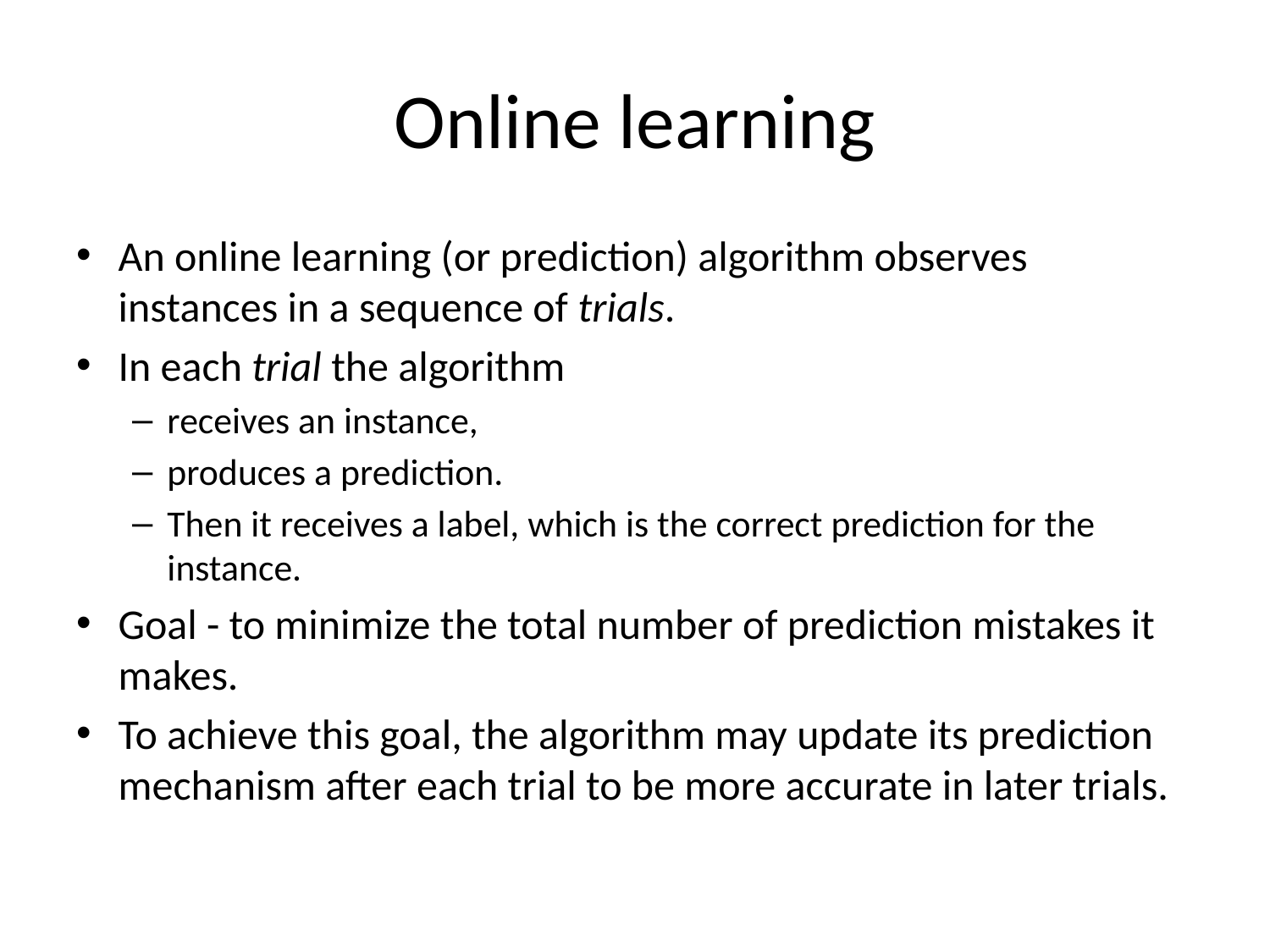

# Online learning
An online learning (or prediction) algorithm observes instances in a sequence of trials.
In each trial the algorithm
receives an instance,
produces a prediction.
Then it receives a label, which is the correct prediction for the instance.
Goal - to minimize the total number of prediction mistakes it makes.
To achieve this goal, the algorithm may update its prediction mechanism after each trial to be more accurate in later trials.